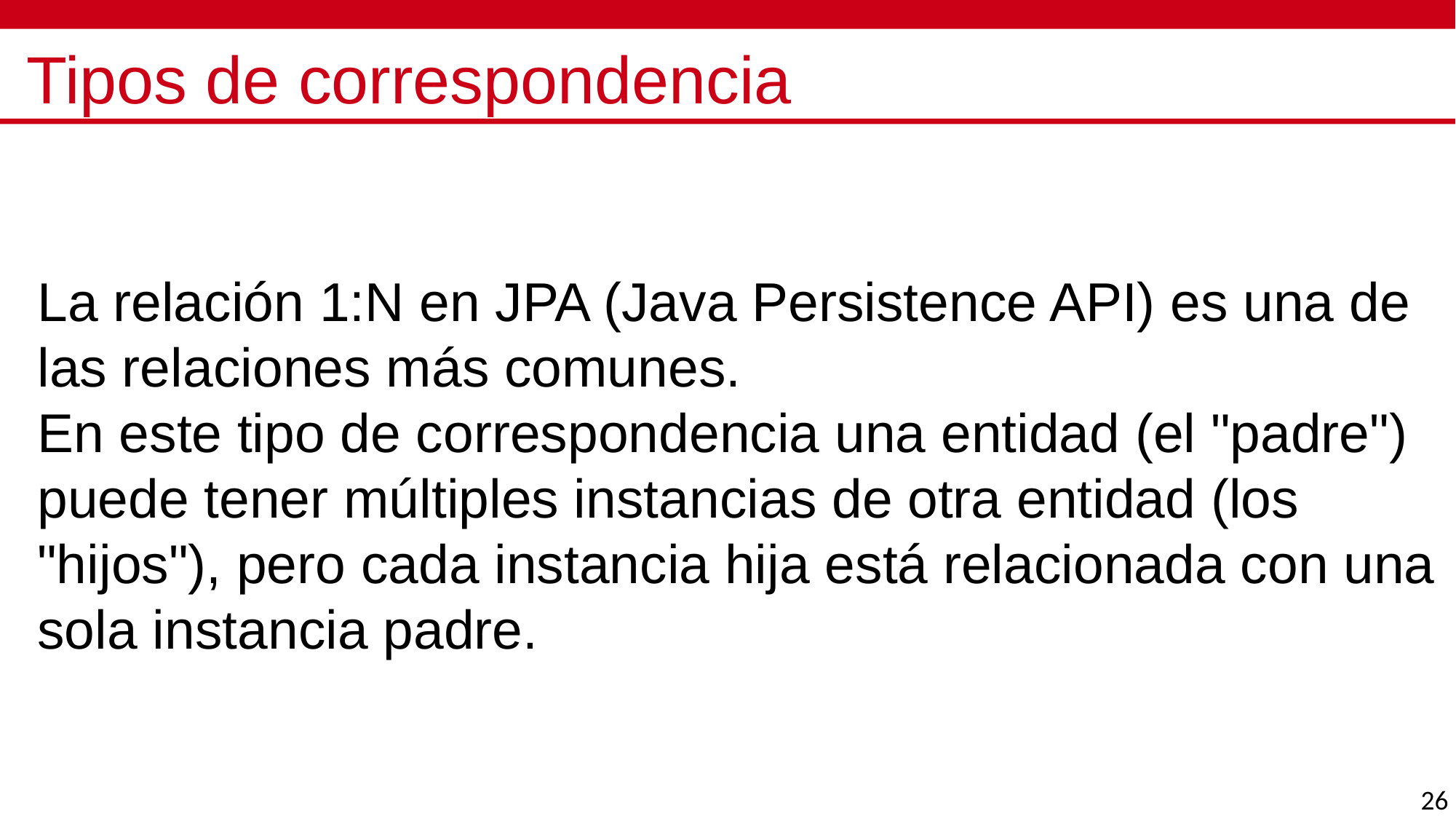

# Tipos de correspondencia
La relación 1:N en JPA (Java Persistence API) es una de las relaciones más comunes.
En este tipo de correspondencia una entidad (el "padre") puede tener múltiples instancias de otra entidad (los "hijos"), pero cada instancia hija está relacionada con una sola instancia padre.
26